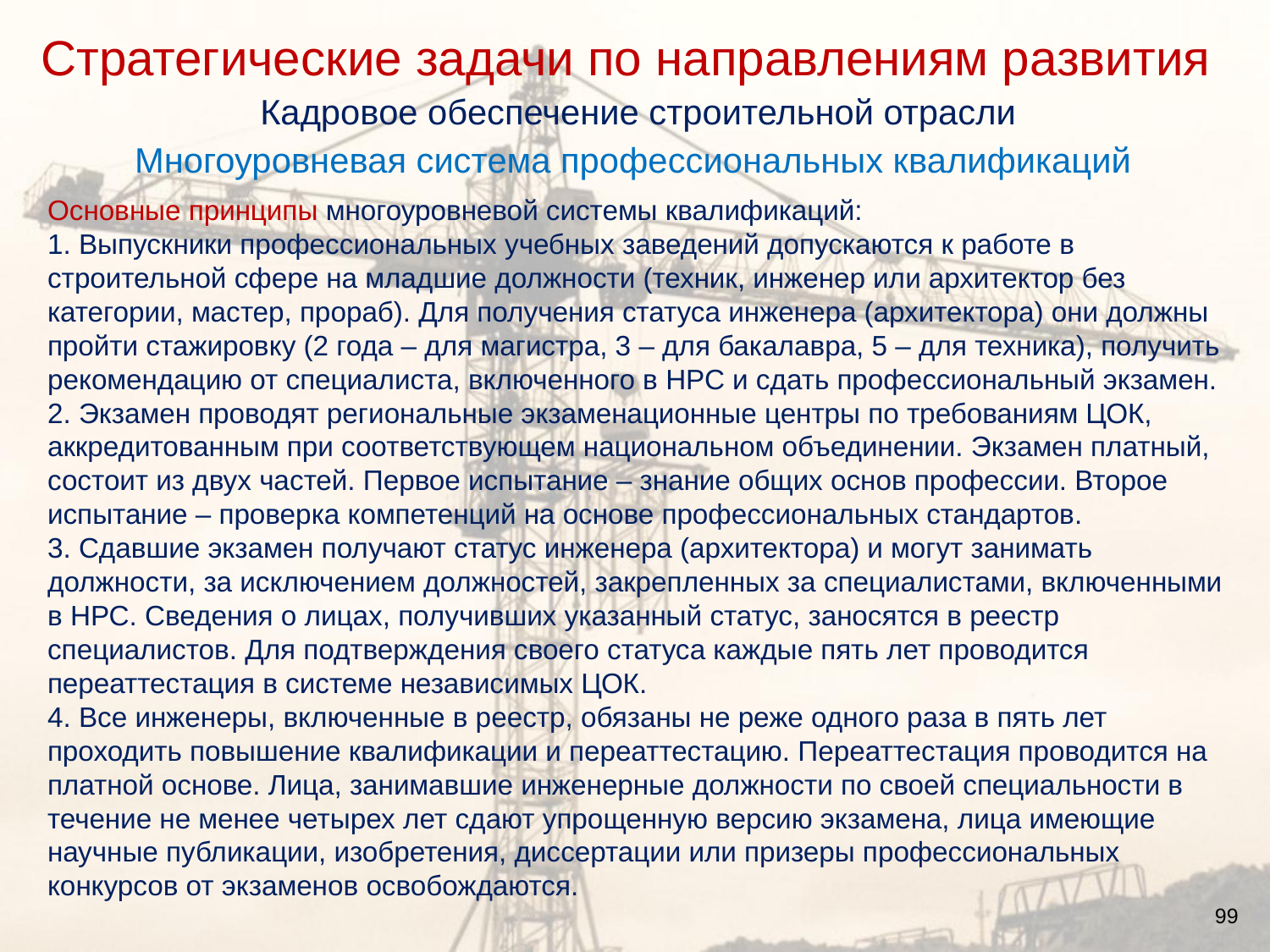

Стратегические задачи по направлениям развития
Кадровое обеспечение строительной отрасли
# Многоуровневая система профессиональных квалификаций
Основные принципы многоуровневой системы квалификаций:
1. Выпускники профессиональных учебных заведений допускаются к работе в строительной сфере на младшие должности (техник, инженер или архитектор без категории, мастер, прораб). Для получения статуса инженера (архитектора) они должны пройти стажировку (2 года – для магистра, 3 – для бакалавра, 5 – для техника), получить рекомендацию от специалиста, включенного в НРС и сдать профессиональный экзамен.
2. Экзамен проводят региональные экзаменационные центры по требованиям ЦОК, аккредитованным при соответствующем национальном объединении. Экзамен платный, состоит из двух частей. Первое испытание – знание общих основ профессии. Второе испытание – проверка компетенций на основе профессиональных стандартов.
3. Сдавшие экзамен получают статус инженера (архитектора) и могут занимать должности, за исключением должностей, закрепленных за специалистами, включенными в НРС. Сведения о лицах, получивших указанный статус, заносятся в реестр специалистов. Для подтверждения своего статуса каждые пять лет проводится переаттестация в системе независимых ЦОК.
4. Все инженеры, включенные в реестр, обязаны не реже одного раза в пять лет проходить повышение квалификации и переаттестацию. Переаттестация проводится на платной основе. Лица, занимавшие инженерные должности по своей специальности в течение не менее четырех лет сдают упрощенную версию экзамена, лица имеющие научные публикации, изобретения, диссертации или призеры профессиональных конкурсов от экзаменов освобождаются.
99